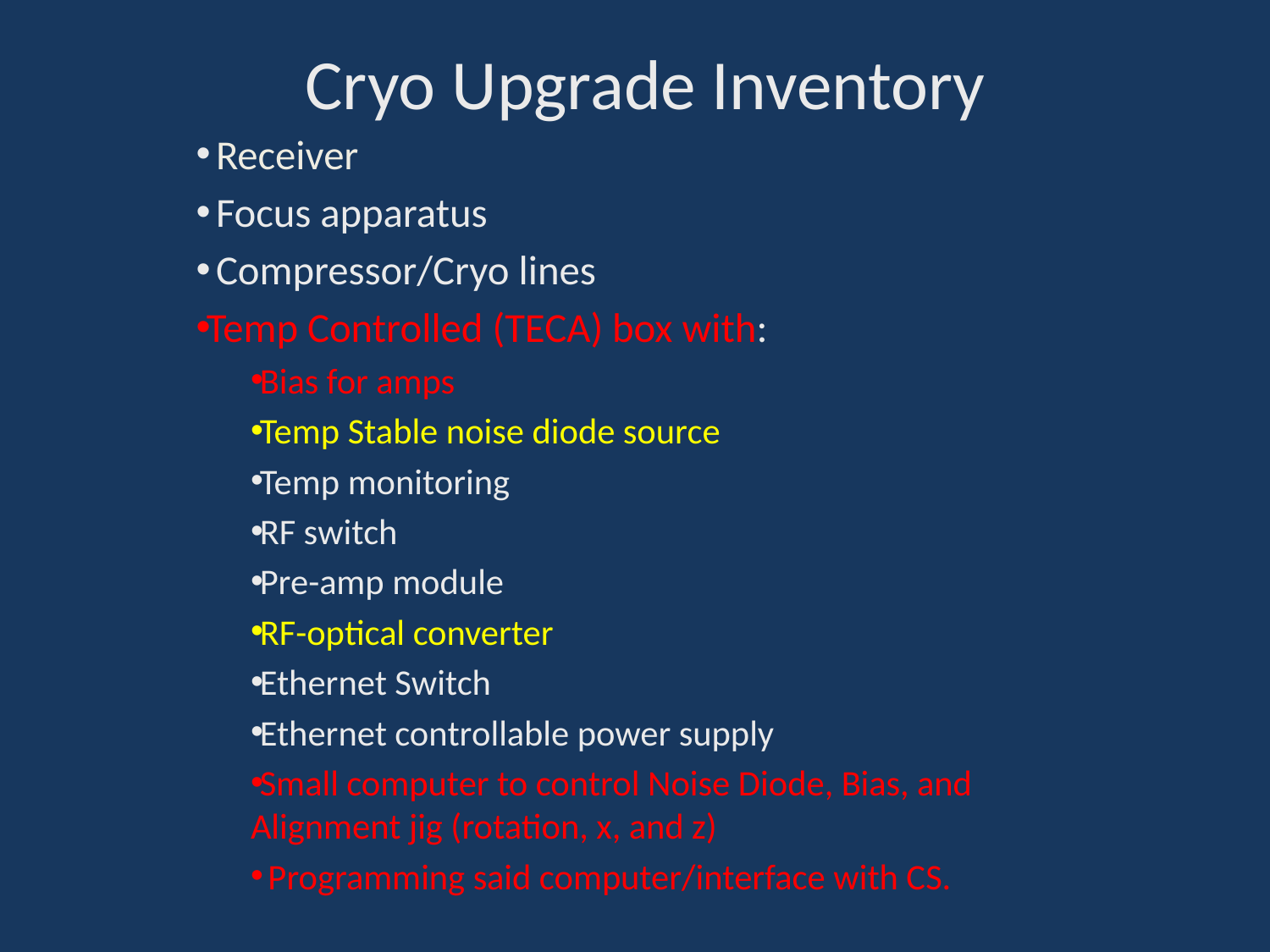

# Cryo Upgrade Inventory
 Receiver
 Focus apparatus
 Compressor/Cryo lines
Temp Controlled (TECA) box with:
Bias for amps
Temp Stable noise diode source
Temp monitoring
RF switch
Pre-amp module
RF-optical converter
Ethernet Switch
Ethernet controllable power supply
Small computer to control Noise Diode, Bias, and Alignment jig (rotation, x, and z)
 Programming said computer/interface with CS.